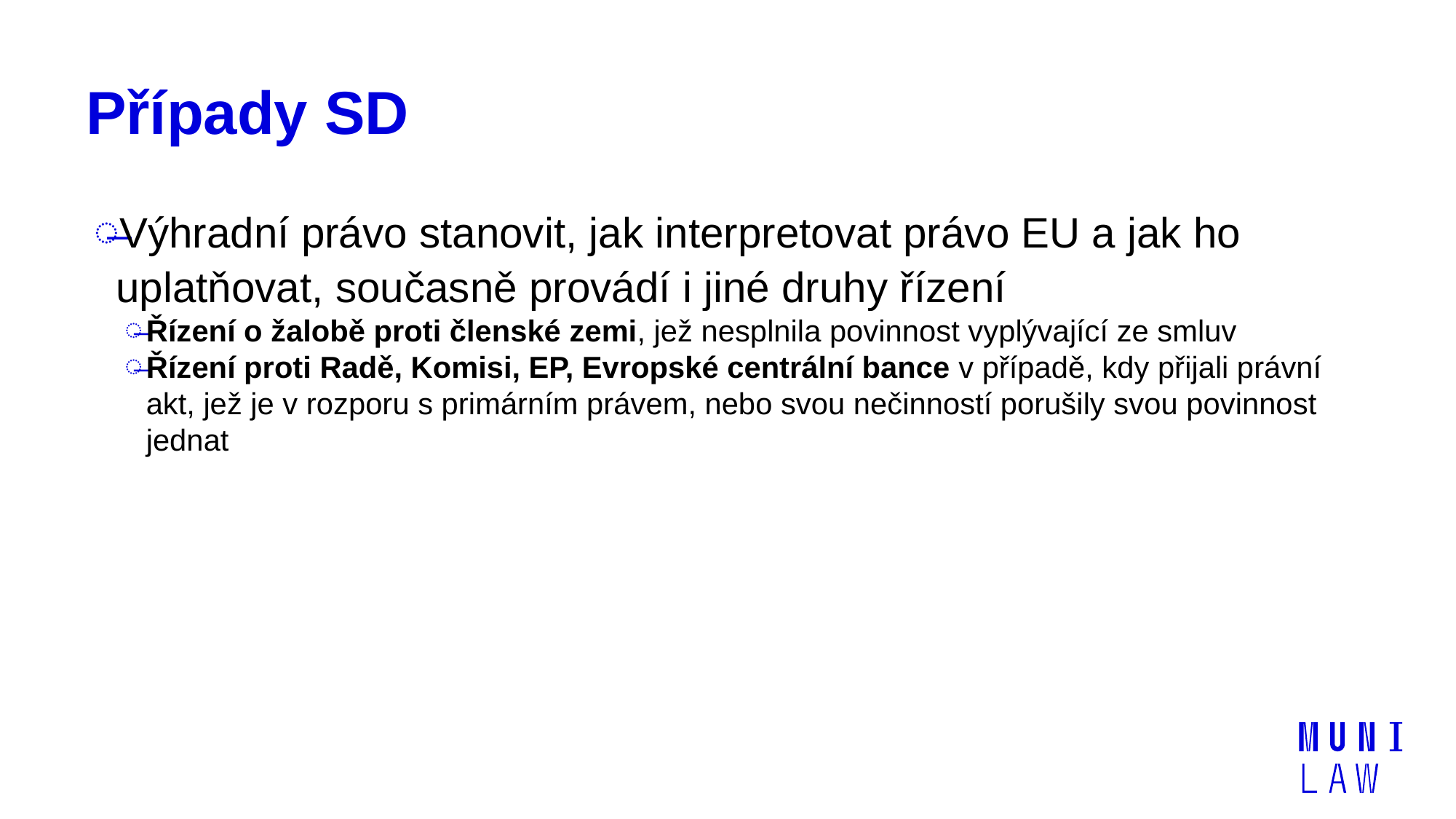

# Případy SD
Výhradní právo stanovit, jak interpretovat právo EU a jak ho uplatňovat, současně provádí i jiné druhy řízení
Řízení o žalobě proti členské zemi, jež nesplnila povinnost vyplývající ze smluv
Řízení proti Radě, Komisi, EP, Evropské centrální bance v případě, kdy přijali právní akt, jež je v rozporu s primárním právem, nebo svou nečinností porušily svou povinnost jednat